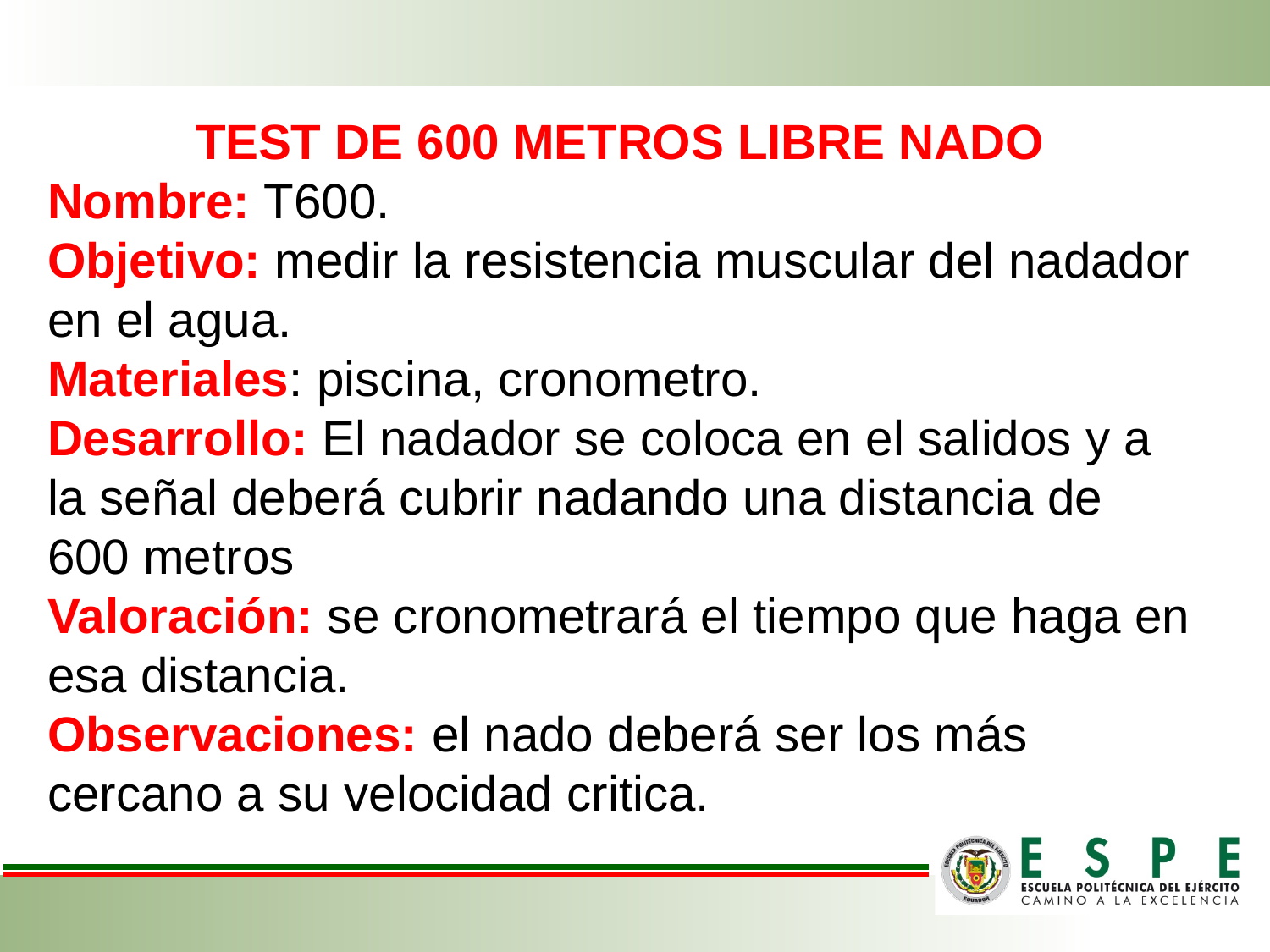

TEST DE 600 METROS LIBRE NADO
Nombre: T600.
Objetivo: medir la resistencia muscular del nadador en el agua.
Materiales: piscina, cronometro.
Desarrollo: El nadador se coloca en el salidos y a la señal deberá cubrir nadando una distancia de 600 metros
Valoración: se cronometrará el tiempo que haga en esa distancia.
Observaciones: el nado deberá ser los más cercano a su velocidad critica.